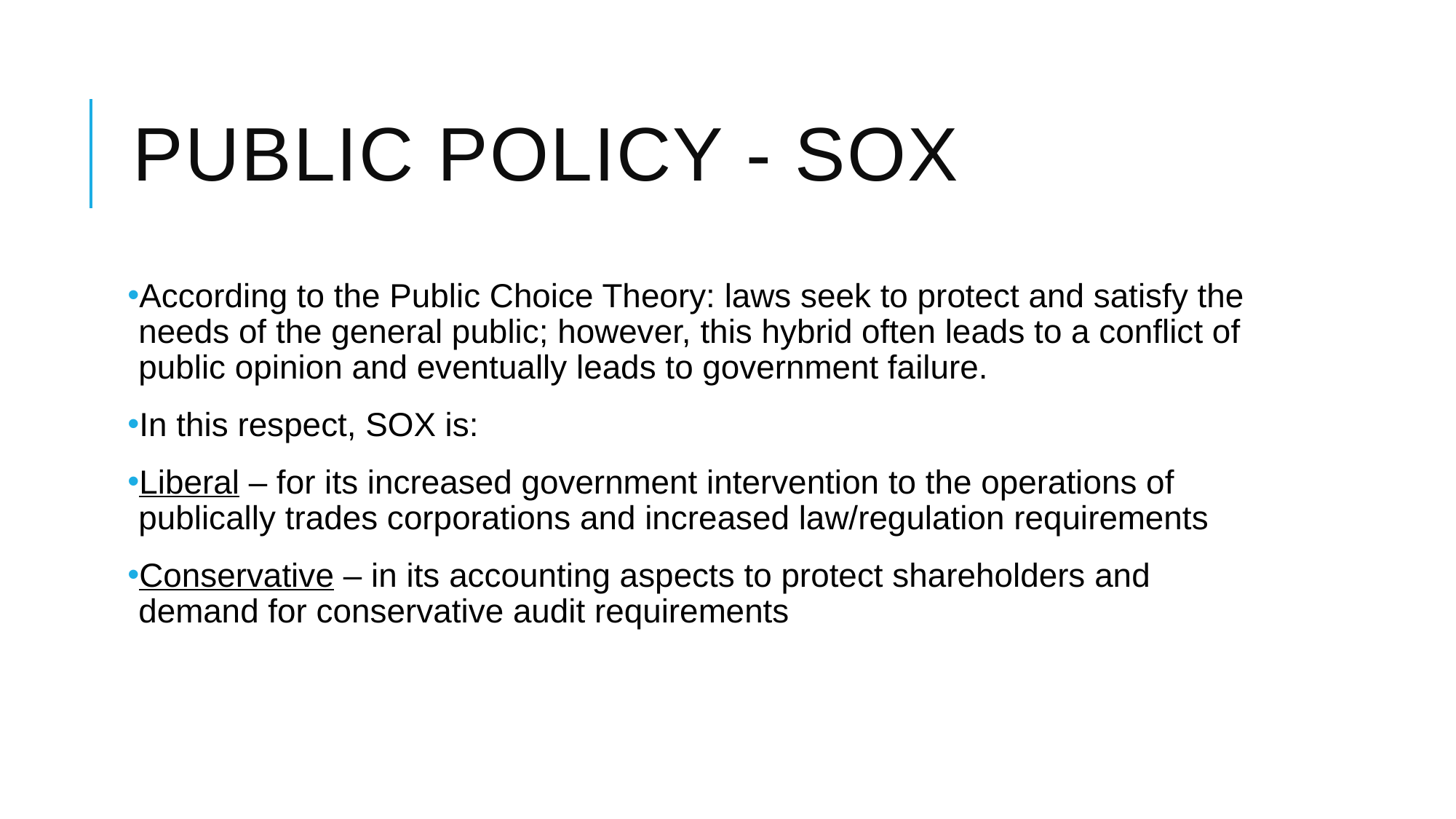

# Public policy - SOX
According to the Public Choice Theory: laws seek to protect and satisfy the needs of the general public; however, this hybrid often leads to a conflict of public opinion and eventually leads to government failure.
In this respect, SOX is:
Liberal – for its increased government intervention to the operations of publically trades corporations and increased law/regulation requirements
Conservative – in its accounting aspects to protect shareholders and demand for conservative audit requirements